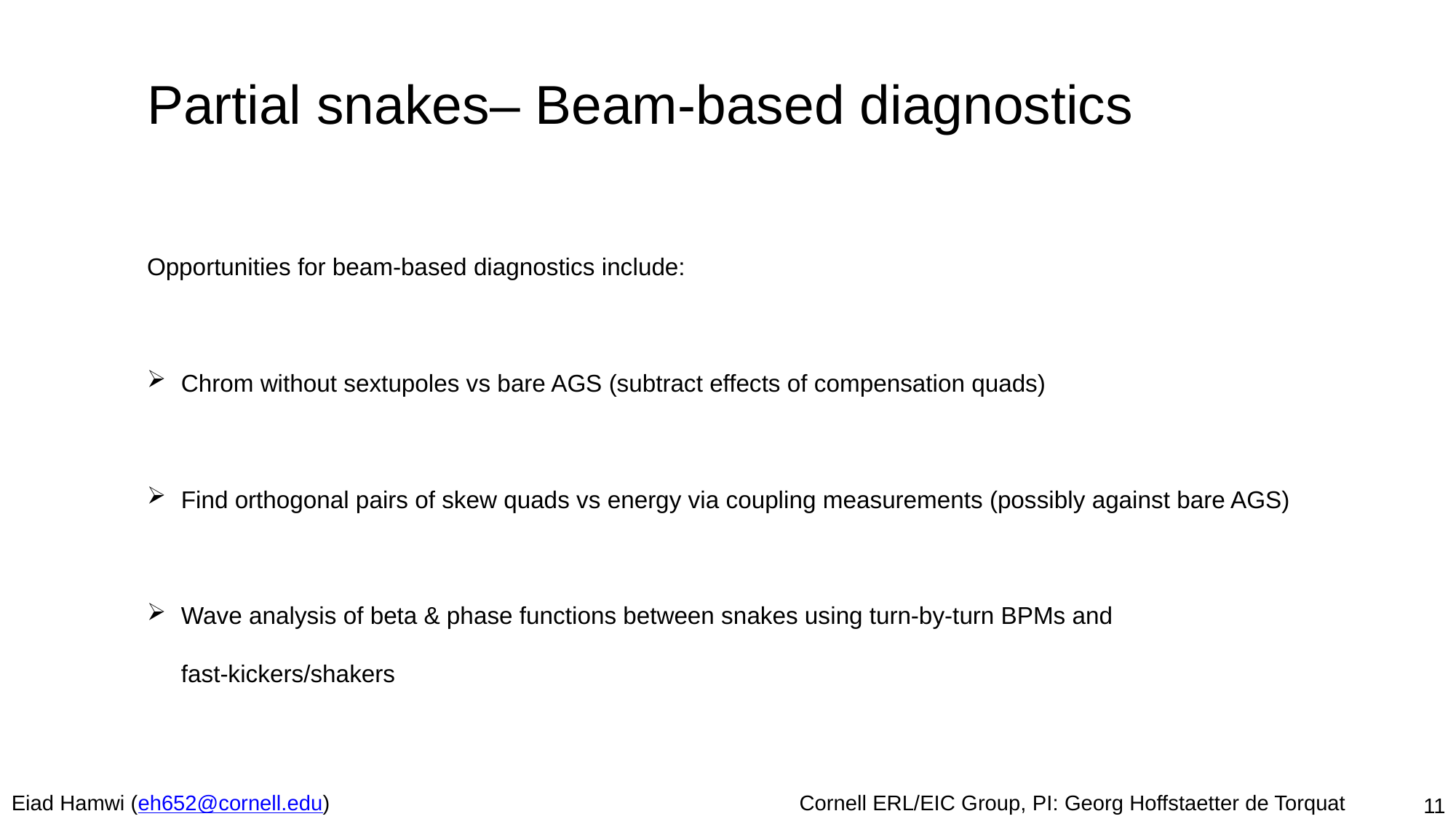

Partial snakes– Beam-based diagnostics

Opportunities for beam-based diagnostics include:

Chrom without sextupoles vs bare AGS (subtract effects of compensation quads)

Find orthogonal pairs of skew quads vs energy via coupling measurements (possibly against bare AGS)

Wave analysis of beta & phase functions between snakes using turn-by-turn BPMs and fast-kickers/shakers